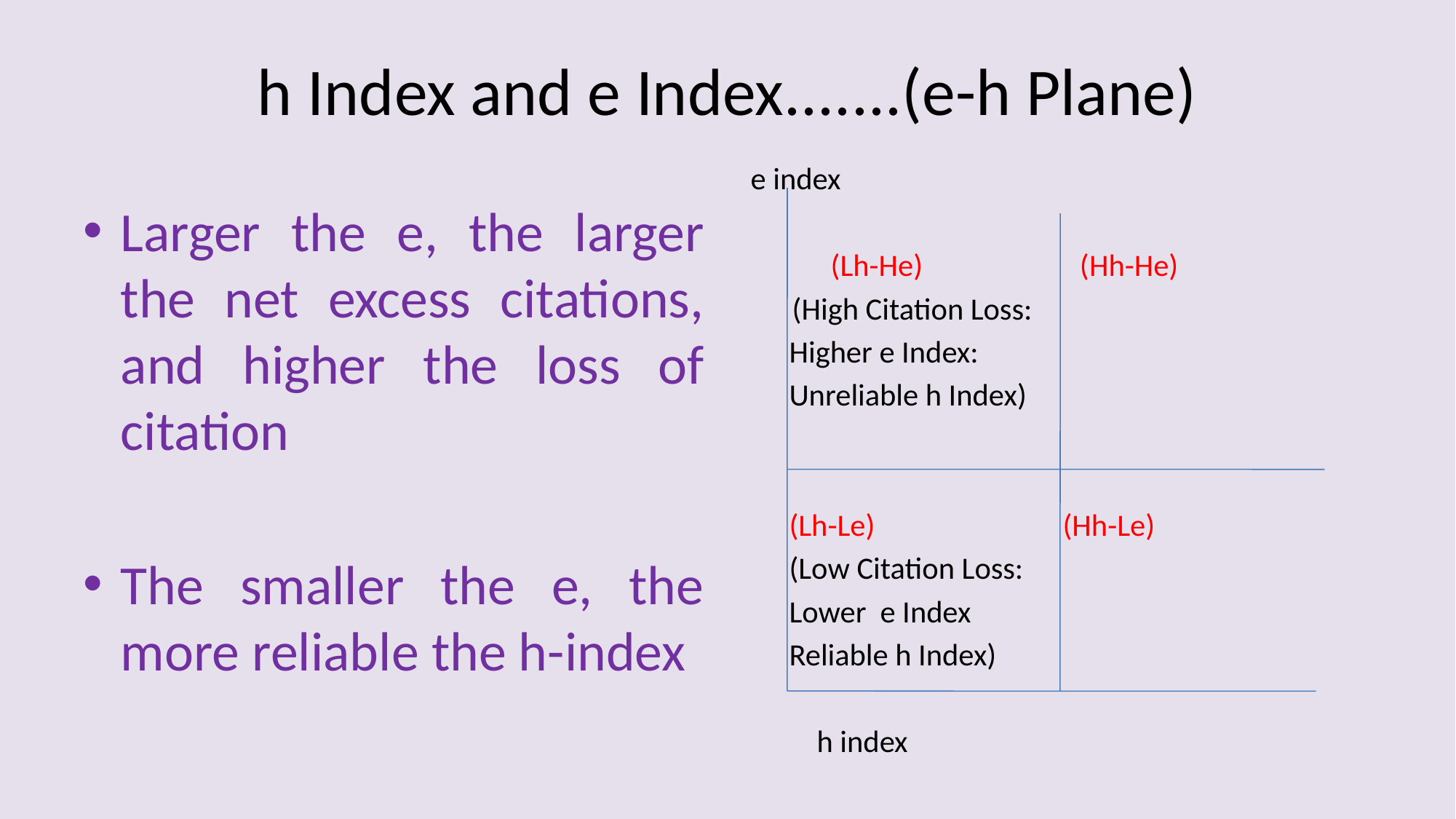

# h Index and e Index.......(e-h Plane)
e index

 	      (Lh-He)	                   (Hh-He)
      (High Citation Loss:
			Higher e Index:
				Unreliable h Index)

   		(Lh-Le)	       	     (Hh-Le)
	(Low Citation Loss:
			Lower  e Index
				Reliable h Index)

					    h index
Larger the e, the larger the net excess citations, and higher the loss of citation

The smaller the e, the more reliable the h-index